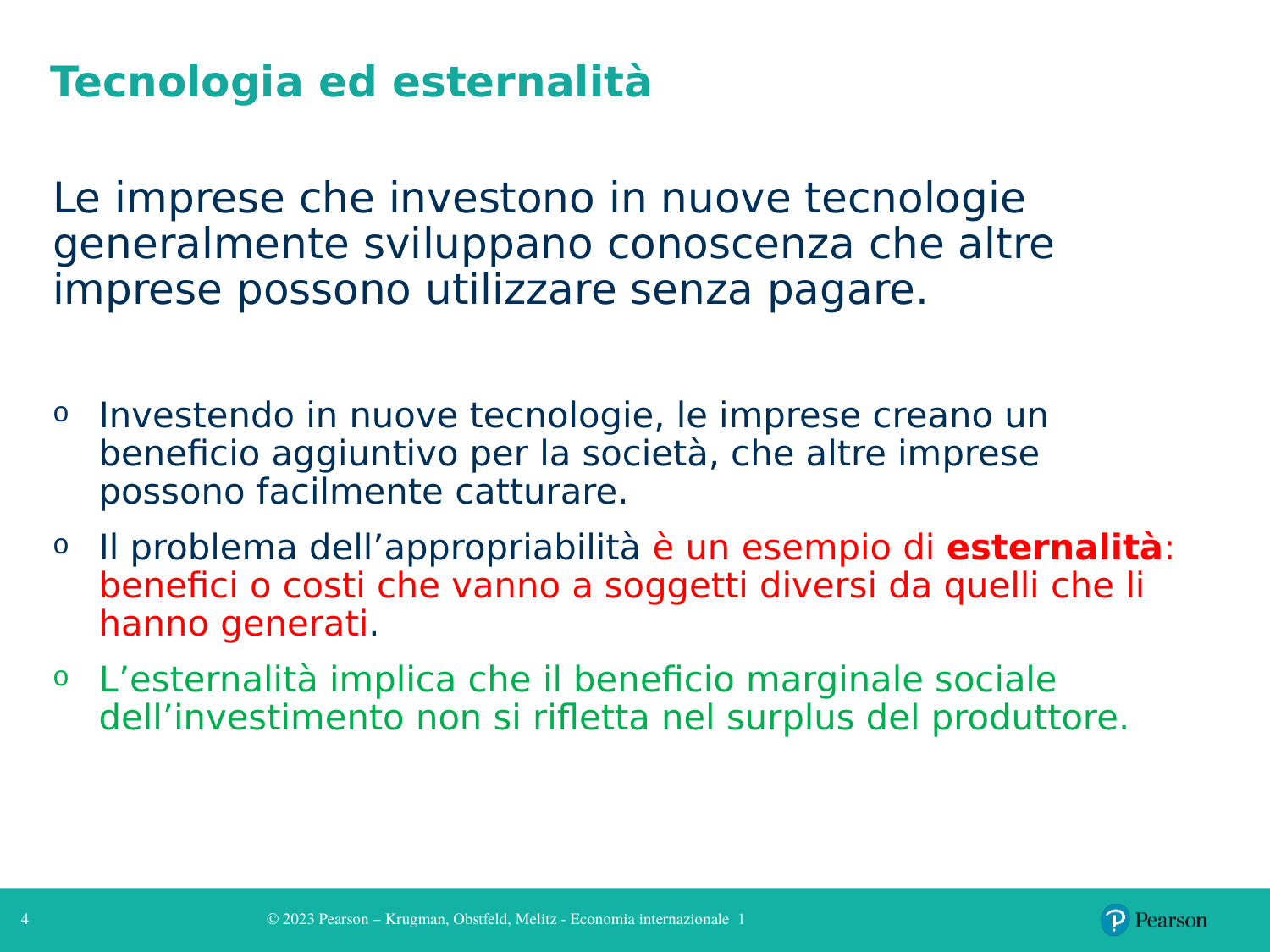

# Tecnologia ed esternalità
Le imprese che investono in nuove tecnologie generalmente sviluppano conoscenza che altre imprese possono utilizzare senza pagare.

Investendo in nuove tecnologie, le imprese creano un beneficio aggiuntivo per la società, che altre imprese possono facilmente catturare.
Il problema dell’appropriabilità è un esempio di esternalità: benefici o costi che vanno a soggetti diversi da quelli che li hanno generati.
L’esternalità implica che il beneficio marginale sociale dell’investimento non si rifletta nel surplus del produttore.
4
© 2023 Pearson – Krugman, Obstfeld, Melitz - Economia internazionale  1